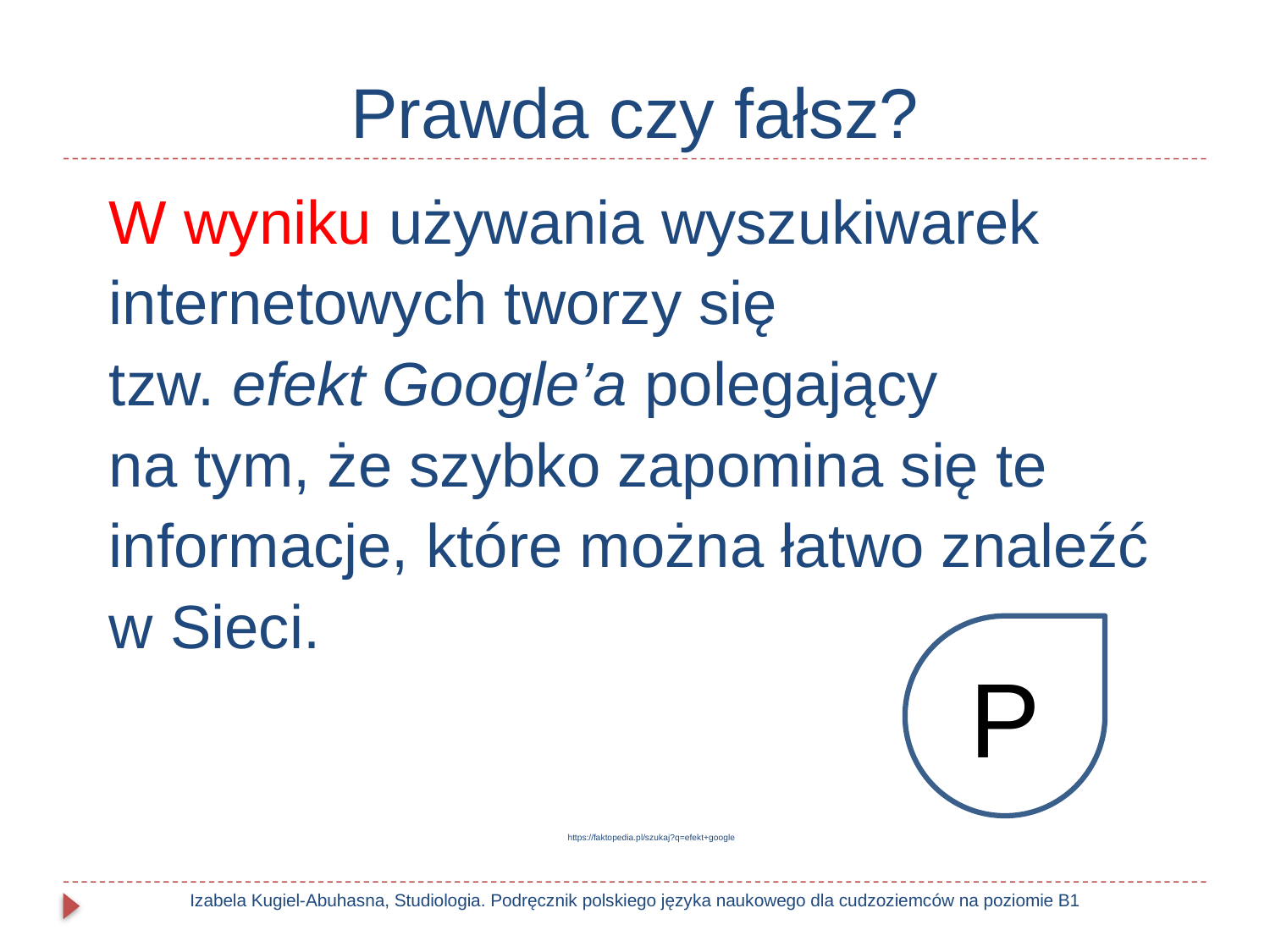

# Prawda czy fałsz?
W wyniku używania wyszukiwarek internetowych tworzy się
tzw. efekt Google’a polegający
na tym, że szybko zapomina się te informacje, które można łatwo znaleźć w Sieci.

https://faktopedia.pl/szukaj?q=efekt+google
P
Izabela Kugiel-Abuhasna, Studiologia. Podręcznik polskiego języka naukowego dla cudzoziemców na poziomie B1